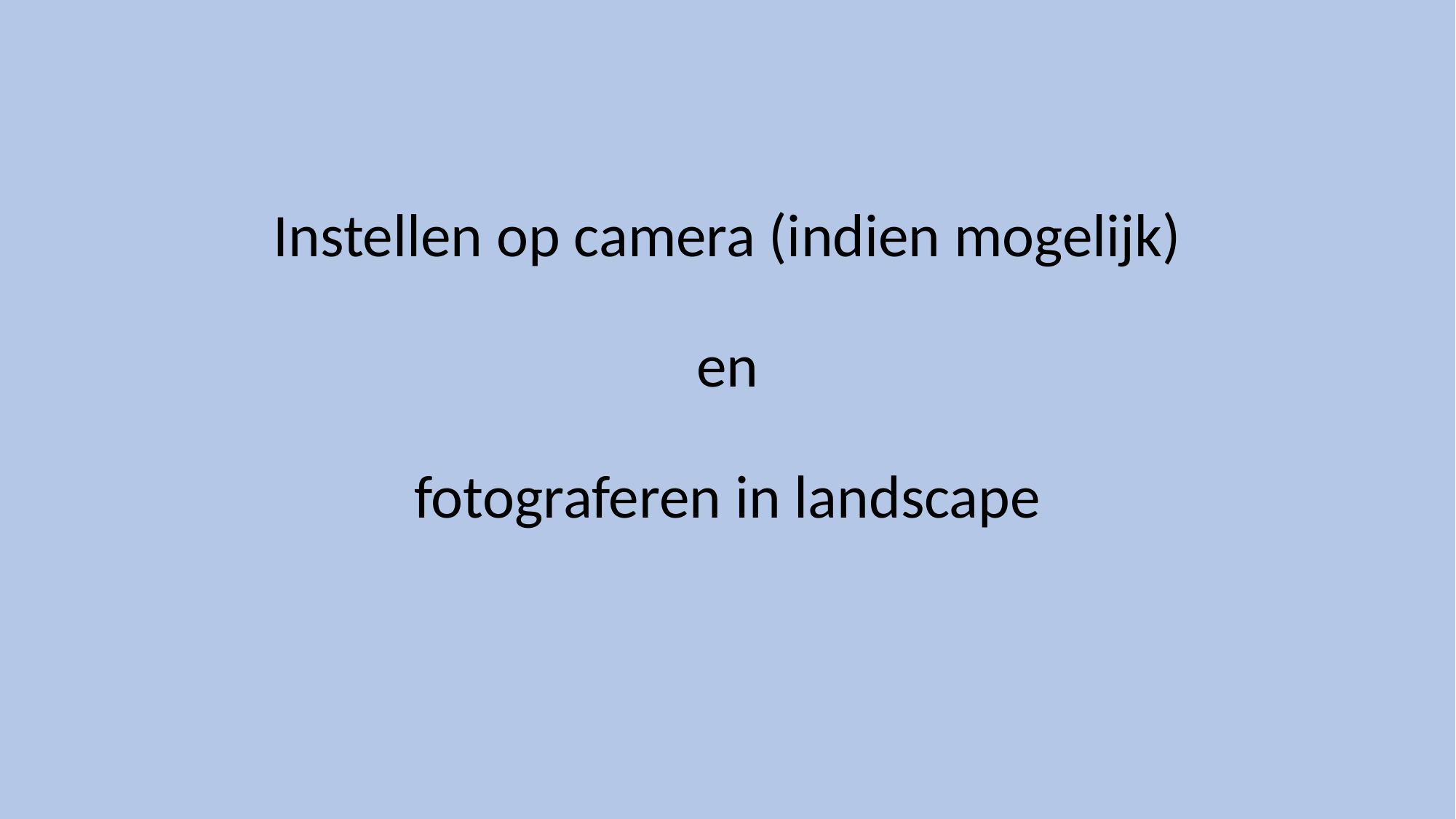

# Instellen op camera (indien mogelijk) en fotograferen in landscape